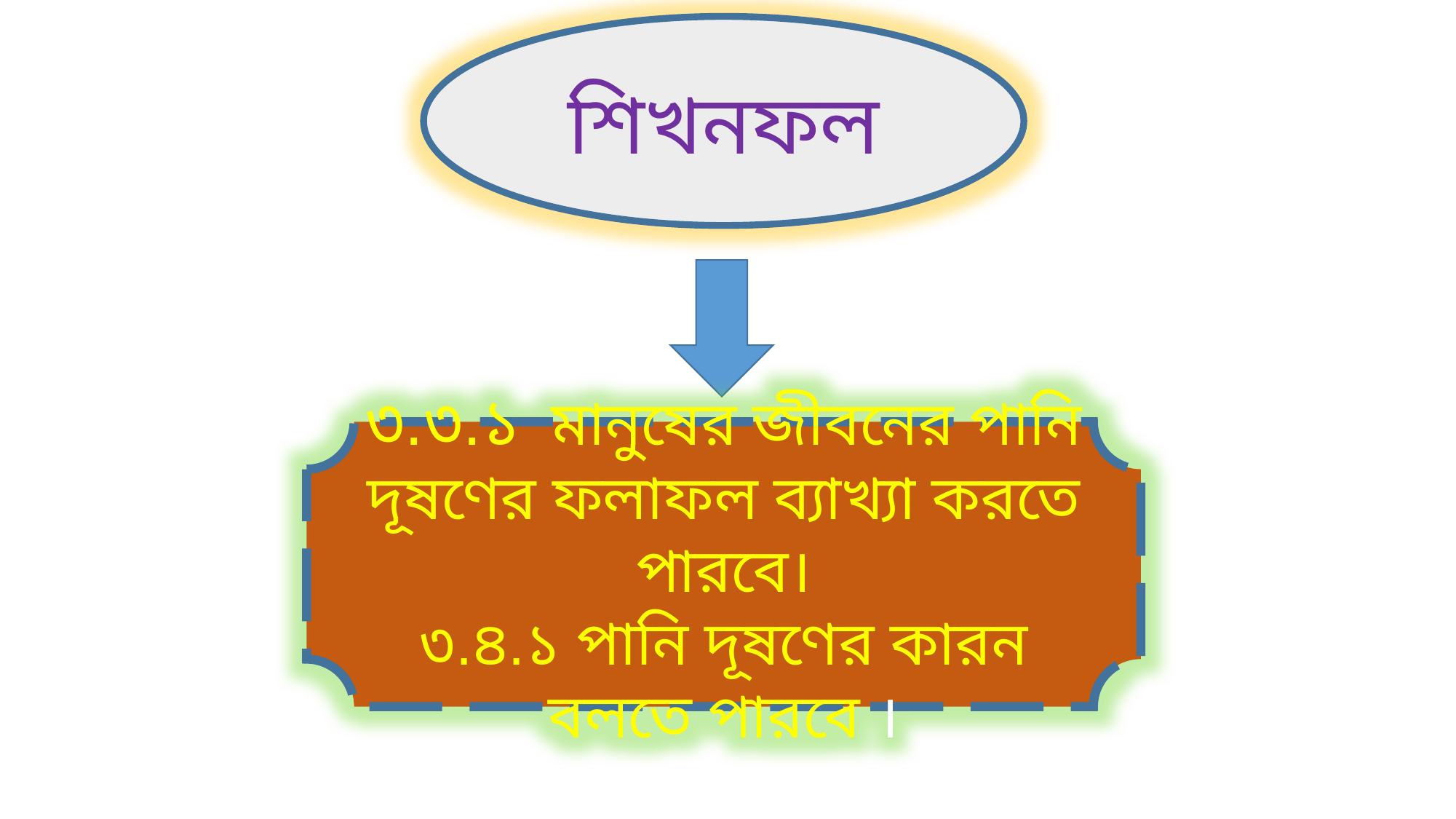

শিখনফল

৩.৩.১   মানুষের জীবনের পানি দূষণের ফলাফল ব্যাখ্যা করতে পারবে।
৩.৪.১ পানি দূষণের কারন বলতে পারবে ।